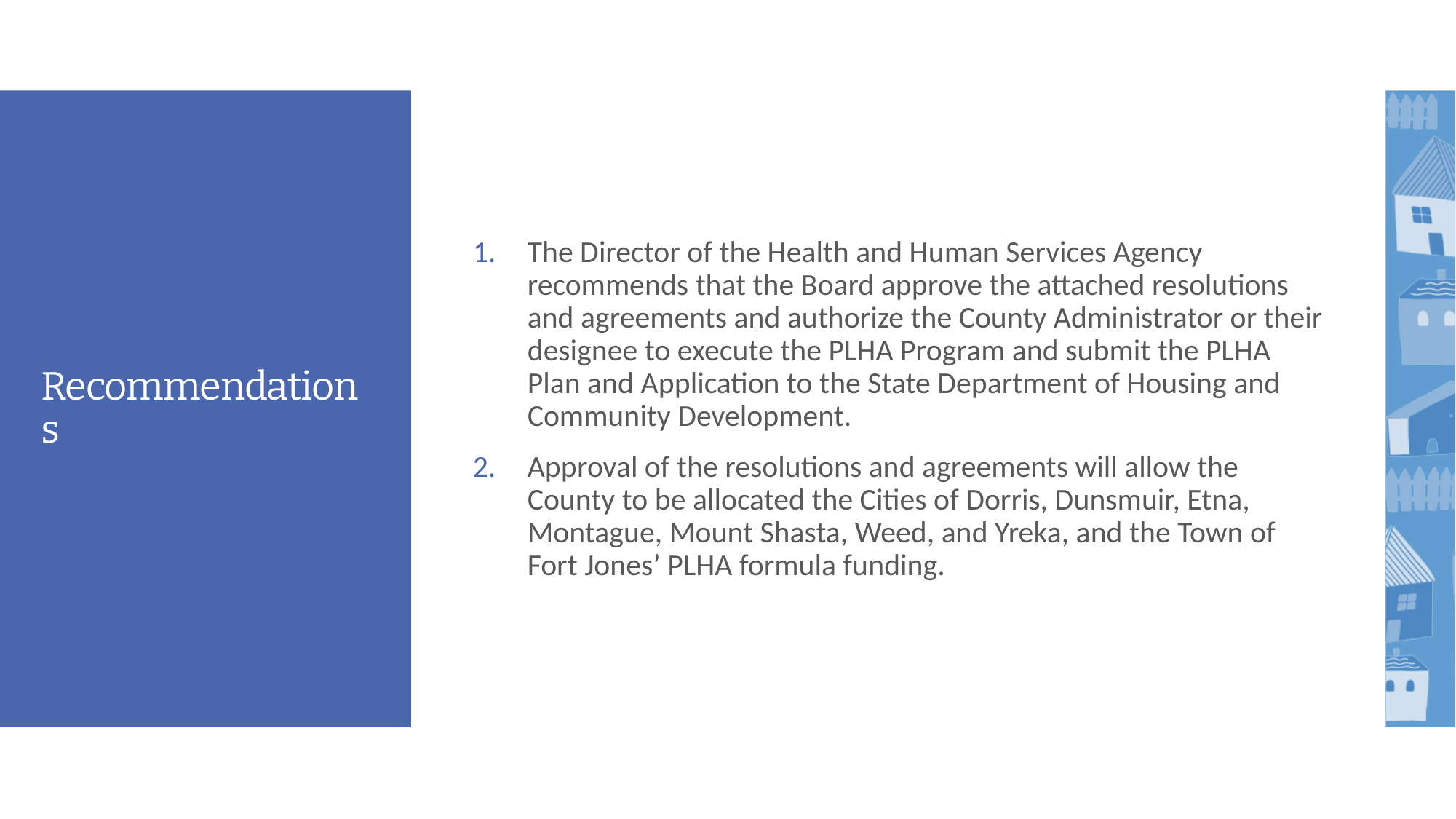

The Director of the Health and Human Services Agency recommends that the Board approve the attached resolutions and agreements and authorize the County Administrator or their designee to execute the PLHA Program and submit the PLHA Plan and Application to the State Department of Housing and Community Development.
Approval of the resolutions and agreements will allow the County to be allocated the Cities of Dorris, Dunsmuir, Etna, Montague, Mount Shasta, Weed, and Yreka, and the Town of Fort Jones’ PLHA formula funding.
# Recommendations